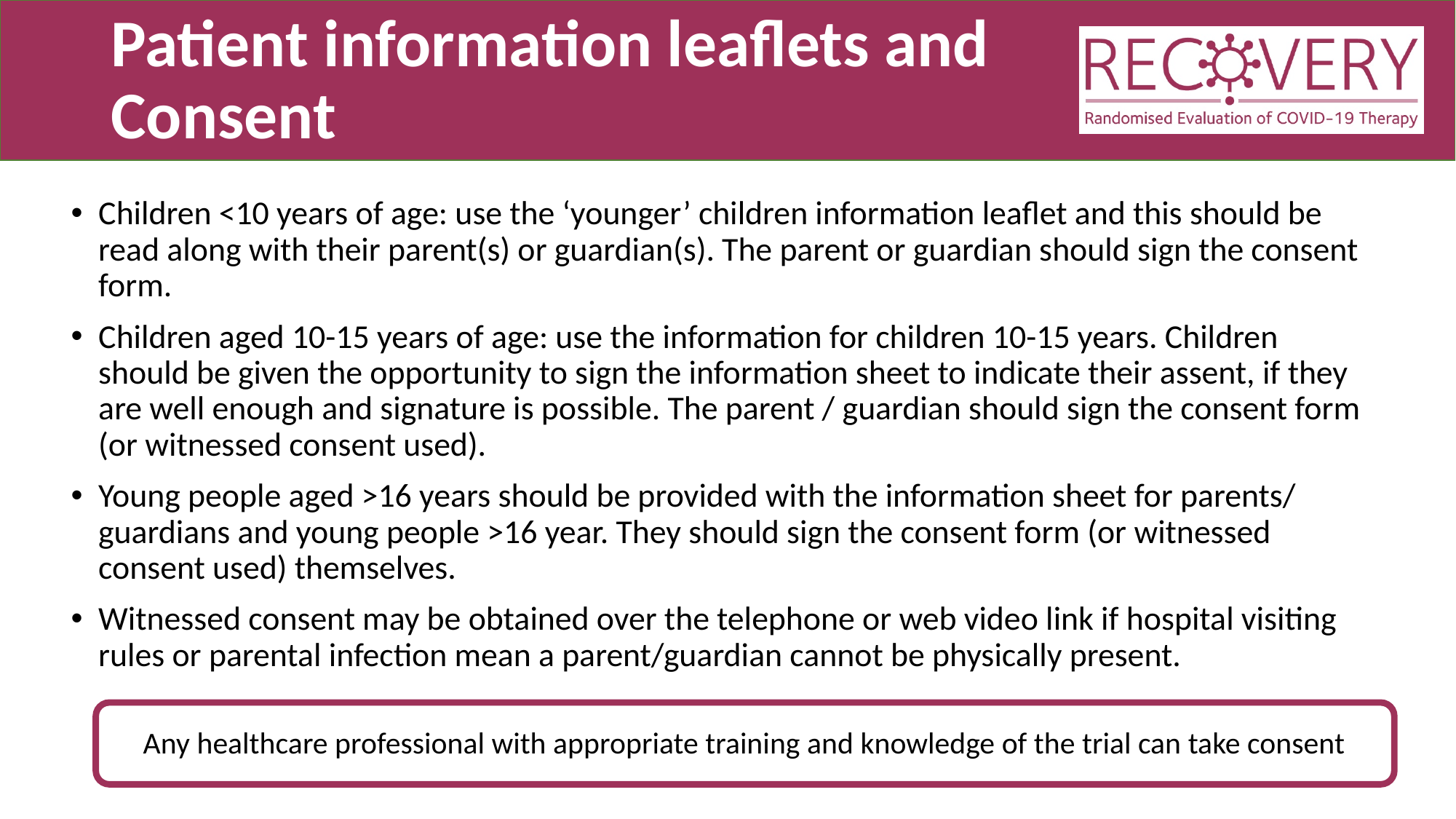

# Patient information leaflets and Consent
Children <10 years of age: use the ‘younger’ children information leaflet and this should be read along with their parent(s) or guardian(s). The parent or guardian should sign the consent form.
Children aged 10-15 years of age: use the information for children 10-15 years. Children  should be given the opportunity to sign the information sheet to indicate their assent, if they are well enough and signature is possible. The parent / guardian should sign the consent form (or witnessed consent used).
Young people aged >16 years should be provided with the information sheet for parents/ guardians and young people >16 year. They should sign the consent form (or witnessed consent used) themselves.
Witnessed consent may be obtained over the telephone or web video link if hospital visiting rules or parental infection mean a parent/guardian cannot be physically present.

No options in randomization 2, do not proceed to 2nd stage interventions
Any healthcare professional with appropriate training and knowledge of the trial can take consent